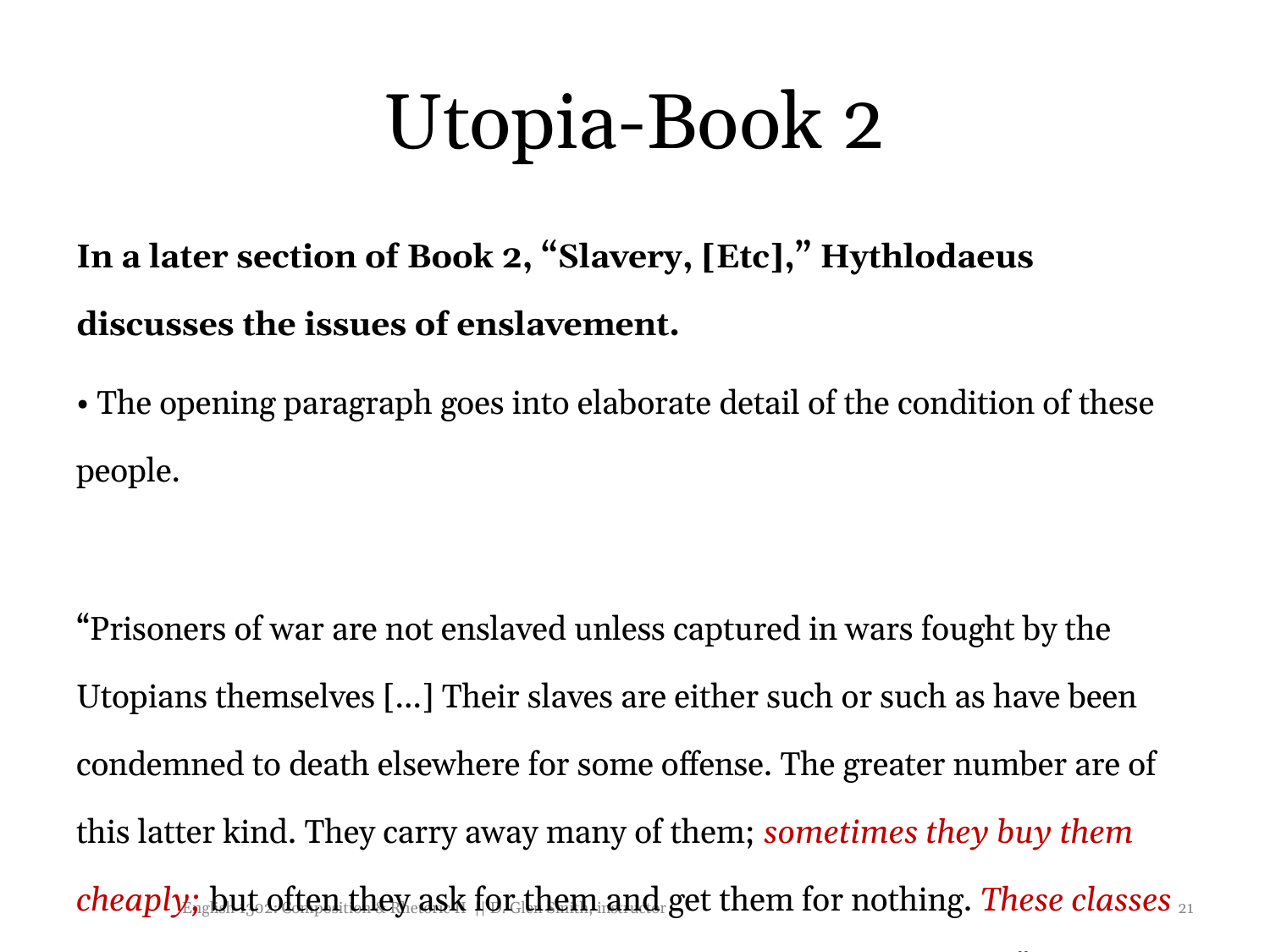

# Utopia-Book 2
In a later section of Book 2, “Slavery, [Etc],” Hythlodaeus discusses the issues of enslavement.
• The opening paragraph goes into elaborate detail of the condition of these people.

“Prisoners of war are not enslaved unless captured in wars fought by the Utopians themselves [...] Their slaves are either such or such as have been condemned to death elsewhere for some offense. The greater number are of this latter kind. They carry away many of them; sometimes they buy them cheaply; but often they ask for them and get them for nothing. These classes of slaves they keep not only continually at work but also in chains” (my emphasis, 764).

English 1302: Composition & Rhetoric II  || D. Glen Smith, instructor
21